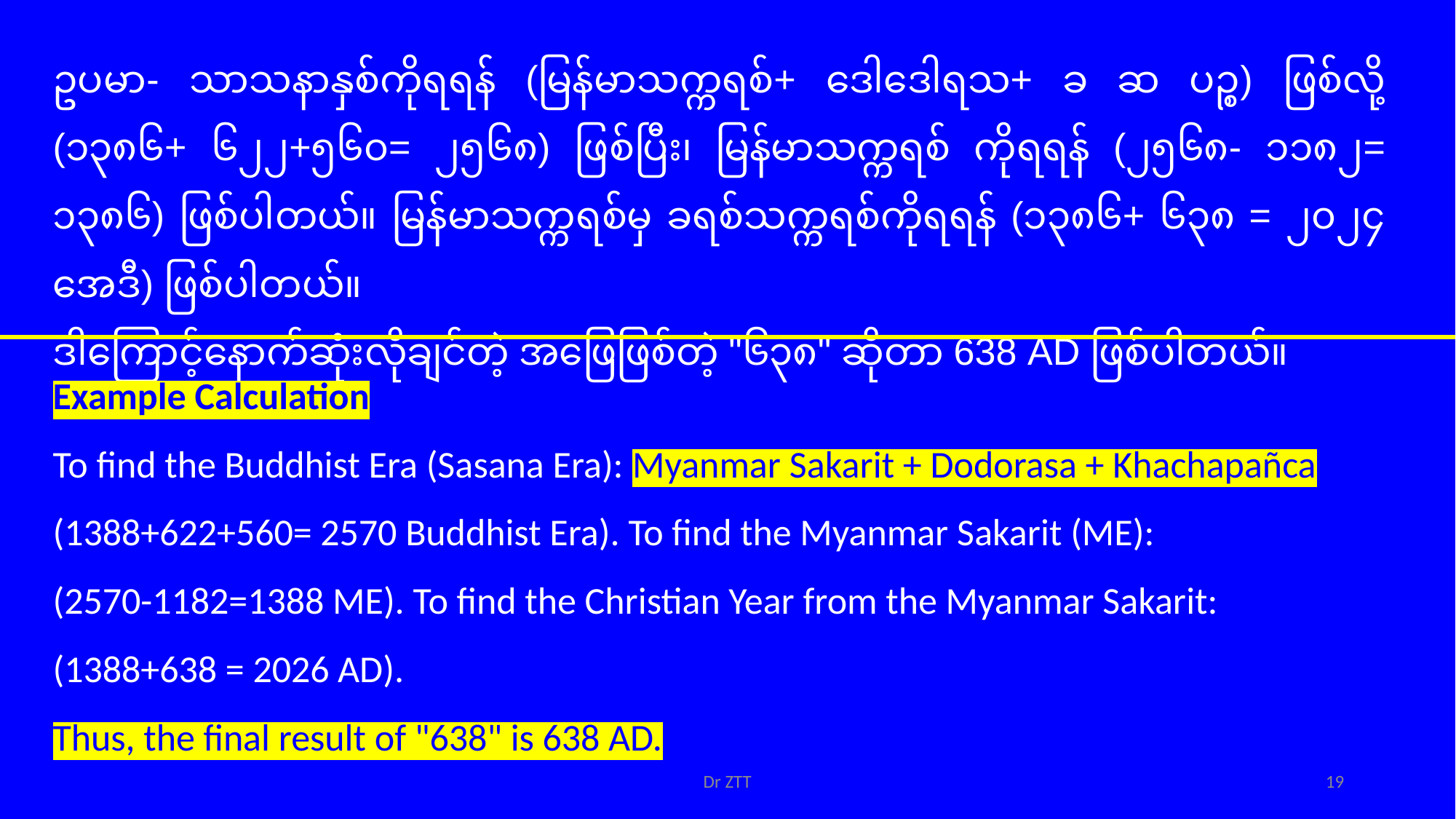

ဥပမာ- သာသနာနှစ်ကိုရရန် (မြန်မာသက္ကရစ်+ ဒေါဒေါရသ+ ခ ဆ ပဉ္စ) ဖြစ်လို့ (၁၃၈၆+ ၆၂၂+၅၆၀= ၂၅၆၈) ဖြစ်ပြီး၊ မြန်မာသက္ကရစ် ကိုရရန် (၂၅၆၈- ၁၁၈၂= ၁၃၈၆) ဖြစ်ပါတယ်။ မြန်မာသက္ကရစ်မှ ခရစ်သက္ကရစ်ကိုရရန် (၁၃၈၆+ ၆၃၈ = ၂၀၂၄ အေဒီ) ဖြစ်ပါတယ်။
ဒါကြောင့်နောက်ဆုံးလိုချင်တဲ့ အဖြေဖြစ်တဲ့ "၆၃၈" ဆိုတာ 638 AD ဖြစ်ပါတယ်။
Example Calculation
To find the Buddhist Era (Sasana Era): Myanmar Sakarit + Dodorasa + Khachapañca (1388+622+560= 2570 Buddhist Era). To find the Myanmar Sakarit (ME):
(2570-1182=1388 ME). To find the Christian Year from the Myanmar Sakarit: (1388+638 = 2026 AD).
Thus, the final result of "638" is 638 AD.
Dr ZTT
19